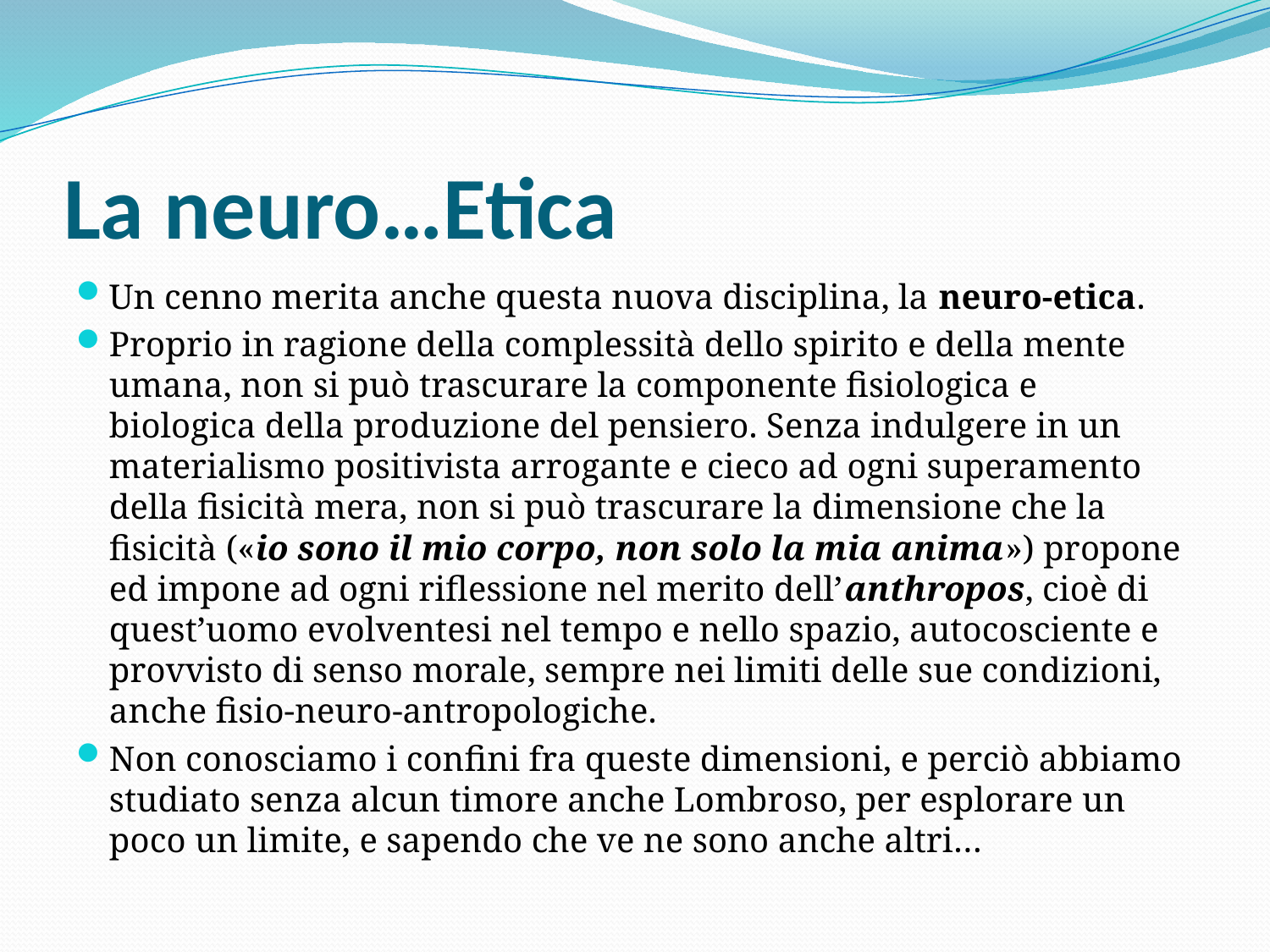

# La neuro…Etica
Un cenno merita anche questa nuova disciplina, la neuro-etica.
Proprio in ragione della complessità dello spirito e della mente umana, non si può trascurare la componente fisiologica e biologica della produzione del pensiero. Senza indulgere in un materialismo positivista arrogante e cieco ad ogni superamento della fisicità mera, non si può trascurare la dimensione che la fisicità («io sono il mio corpo, non solo la mia anima») propone ed impone ad ogni riflessione nel merito dell’anthropos, cioè di quest’uomo evolventesi nel tempo e nello spazio, autocosciente e provvisto di senso morale, sempre nei limiti delle sue condizioni, anche fisio-neuro-antropologiche.
Non conosciamo i confini fra queste dimensioni, e perciò abbiamo studiato senza alcun timore anche Lombroso, per esplorare un poco un limite, e sapendo che ve ne sono anche altri…